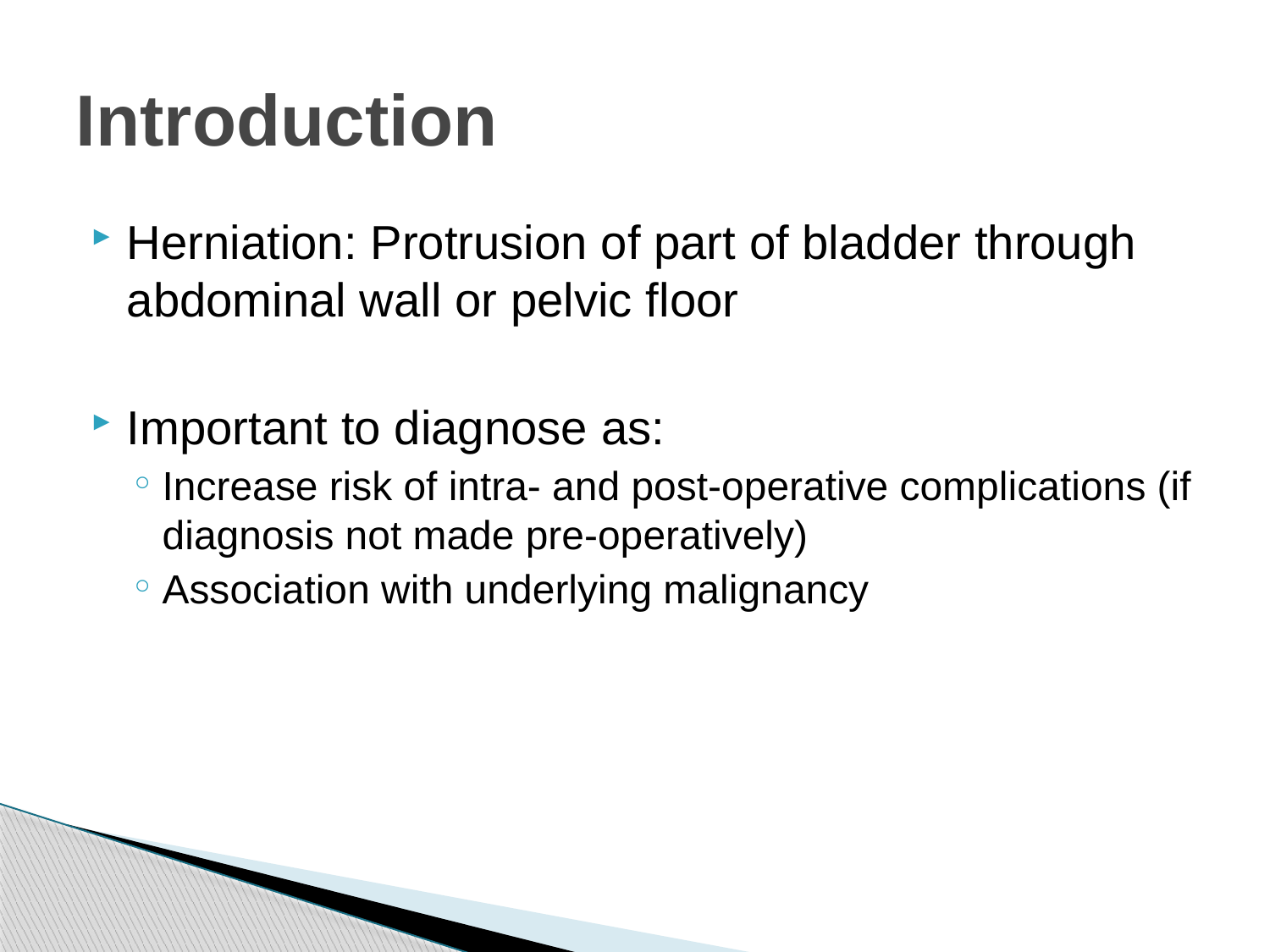

# Introduction
Herniation: Protrusion of part of bladder through abdominal wall or pelvic floor

Important to diagnose as:
Increase risk of intra- and post-operative complications (if diagnosis not made pre-operatively)
Association with underlying malignancy